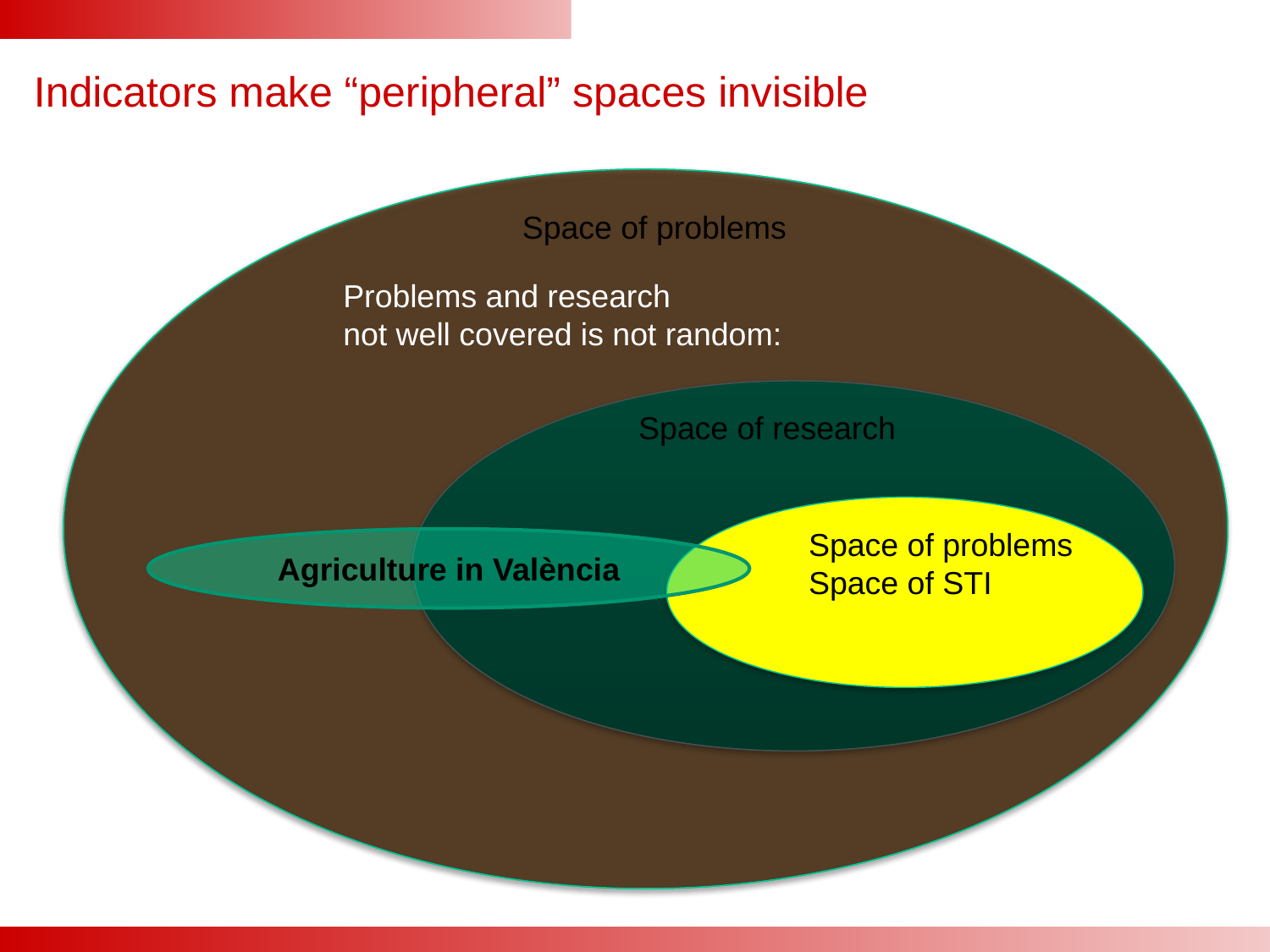

# Indicators make “peripheral” spaces invisible

Space of problems
Problems and research
not well covered is not random:

Space of research

Space of problems
Space of STI
Agriculture in València